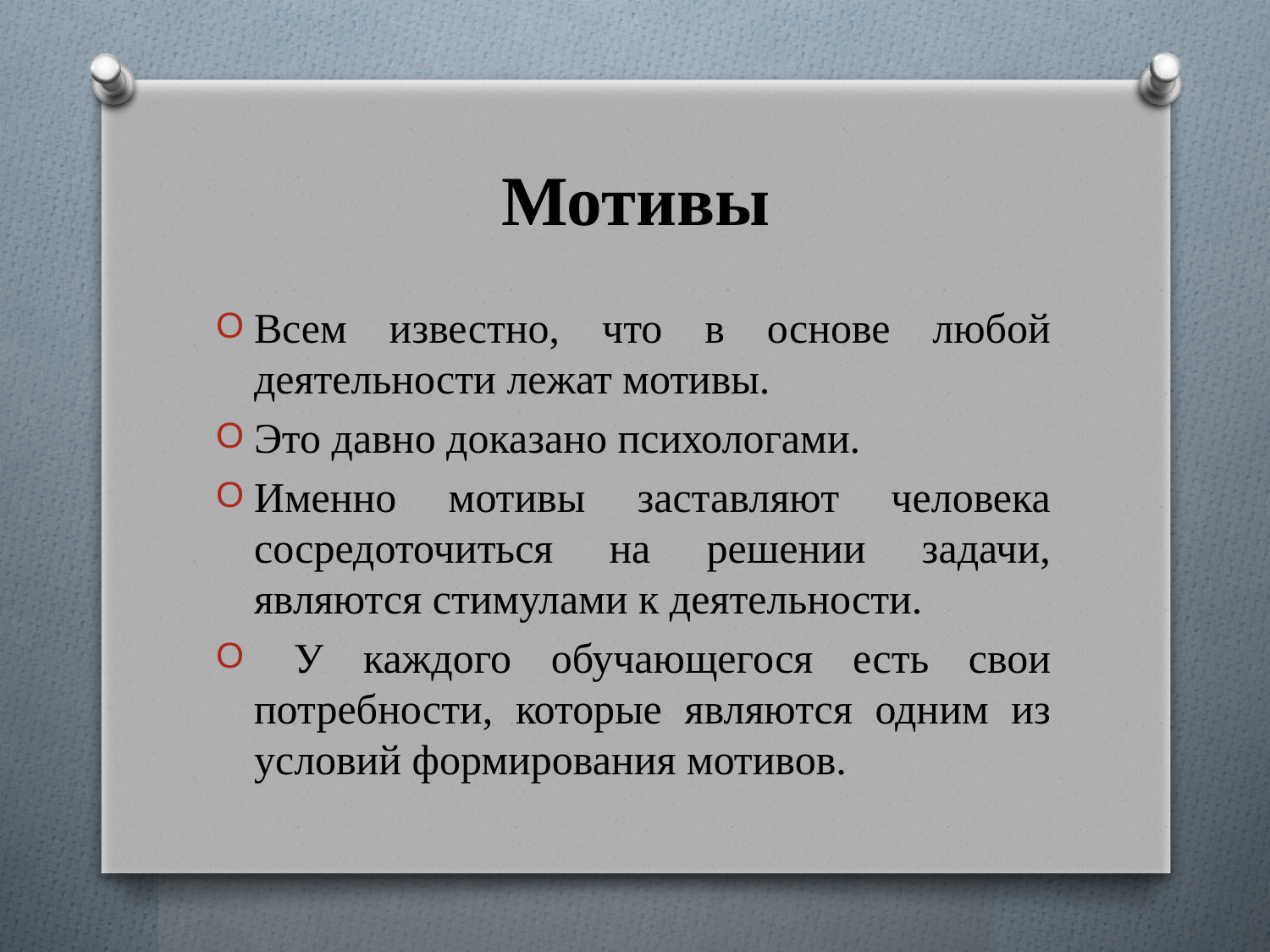

# Мотивы
Всем известно, что в основе любой деятельности лежат мотивы.
Это давно доказано психологами.
Именно мотивы заставляют человека сосредоточиться на решении задачи, являются стимулами к деятельности.
 У каждого обучающегося есть свои потребности, которые являются одним из условий формирования мотивов.